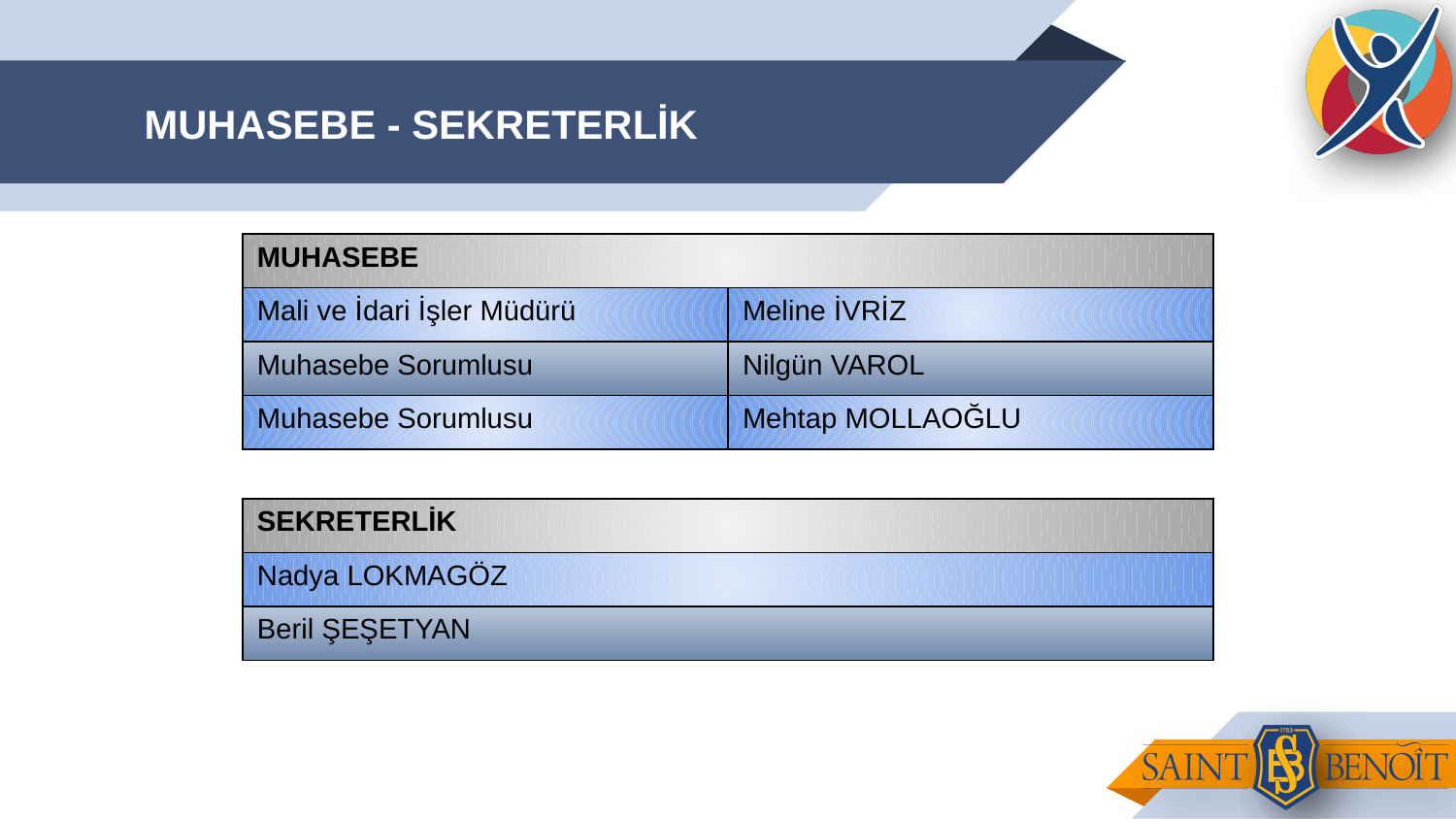

# MUHASEBE - SEKRETERLİK
| MUHASEBE |  |
| --- | --- |
| Mali ve İdari İşler Müdürü | Meline İVRİZ |
| Muhasebe Sorumlusu | Nilgün VAROL |
| Muhasebe Sorumlusu | Mehtap MOLLAOĞLU |
| SEKRETERLİK |  |
| --- | --- |
| Nadya LOKMAGÖZ |  |
| Beril ŞEŞETYAN |  |